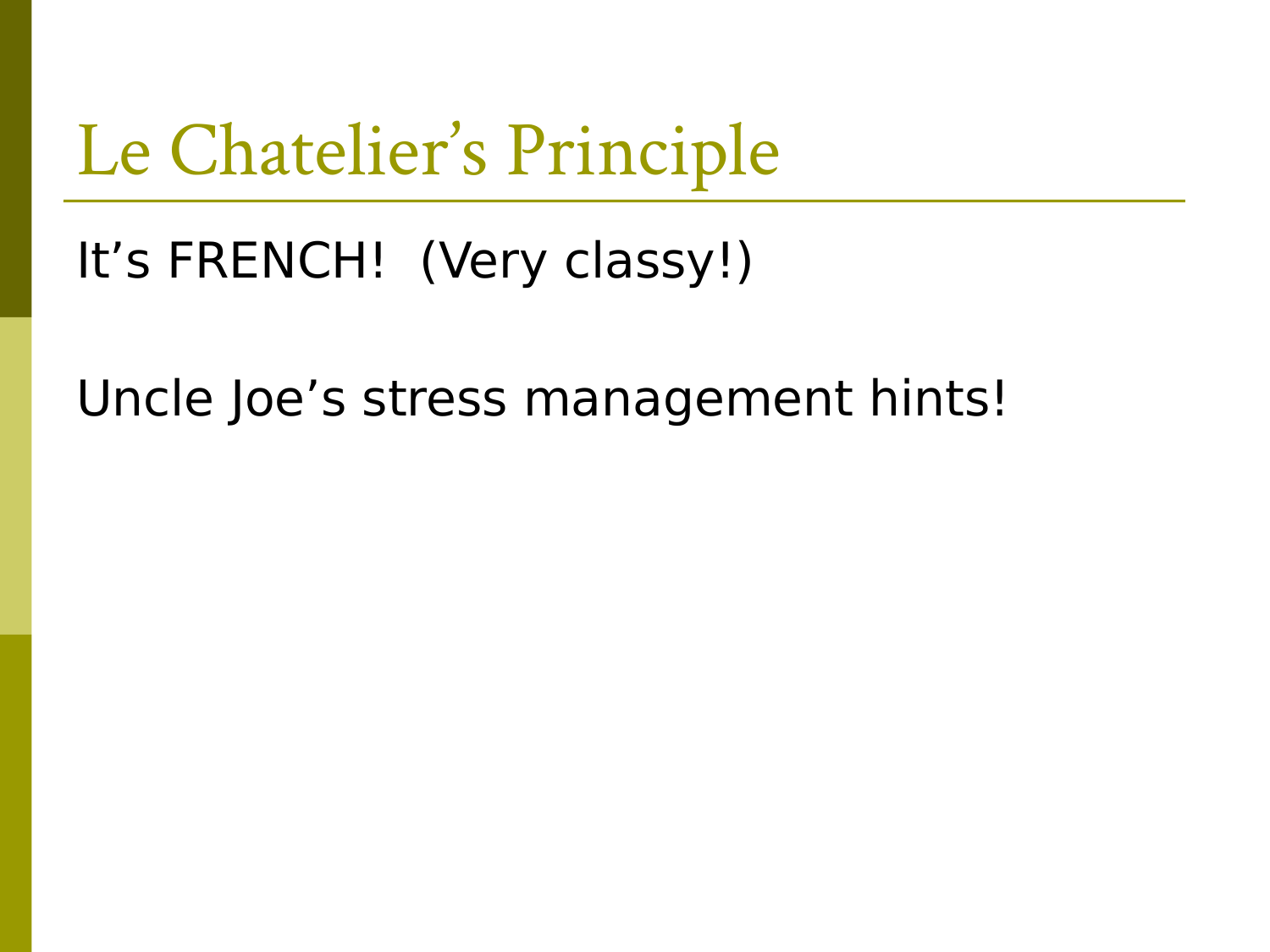

# Le Chatelier’s Principle
It’s FRENCH!  (Very classy!)

Uncle Joe’s stress management hints!